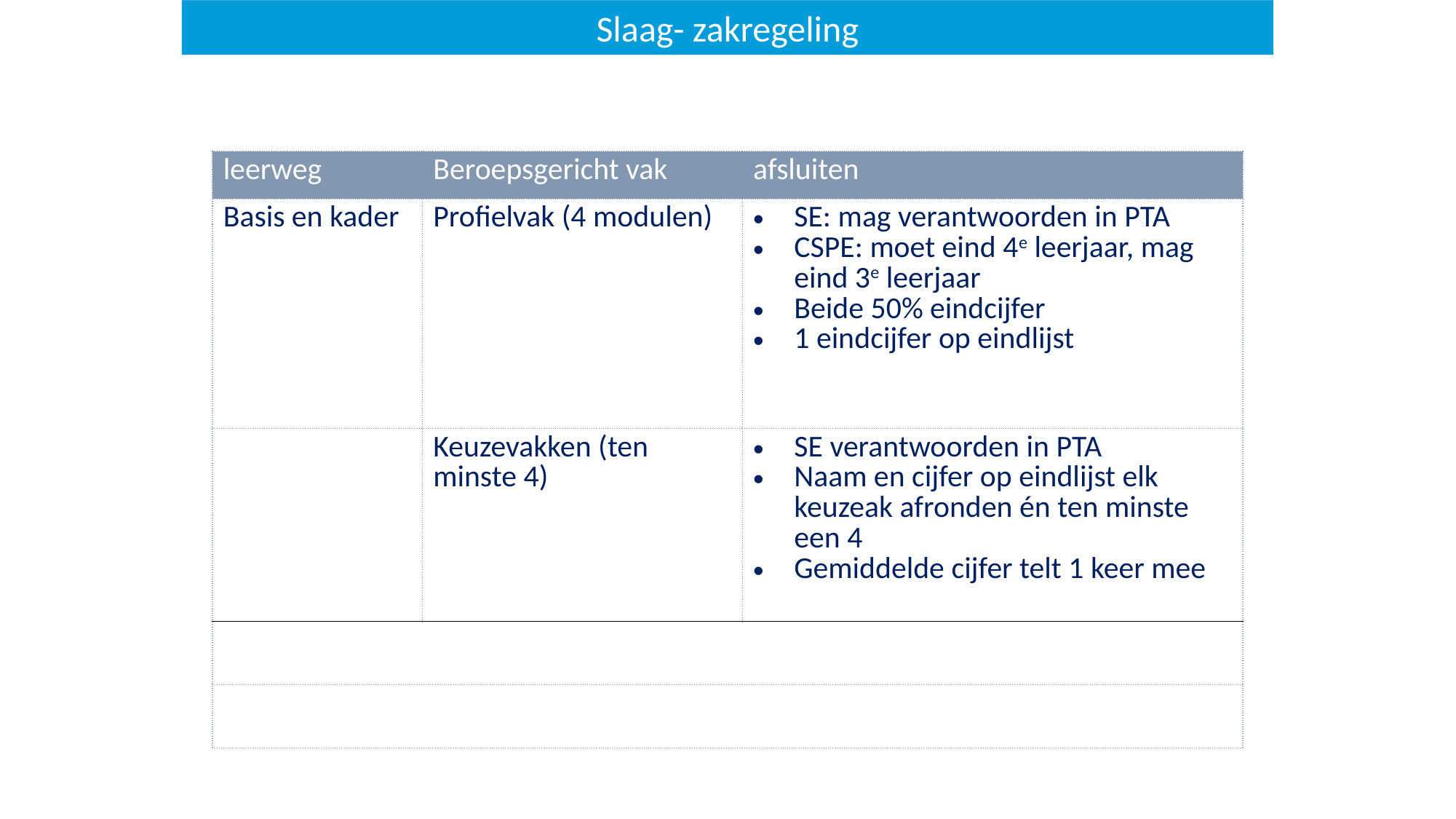

Slaag- zakregeling
Slaag- zakregeling
| leerweg | Beroepsgericht vak | afsluiten |
| --- | --- | --- |
| Basis en kader | Profielvak (4 modulen) | SE: mag verantwoorden in PTA CSPE: moet eind 4e leerjaar, mag eind 3e leerjaar Beide 50% eindcijfer 1 eindcijfer op eindlijst |
|  | Keuzevakken (ten minste 4) | SE verantwoorden in PTA Naam en cijfer op eindlijst elk keuzeak afronden én ten minste een 4 Gemiddelde cijfer telt 1 keer mee |
|  |  |  |
|  |  |  |